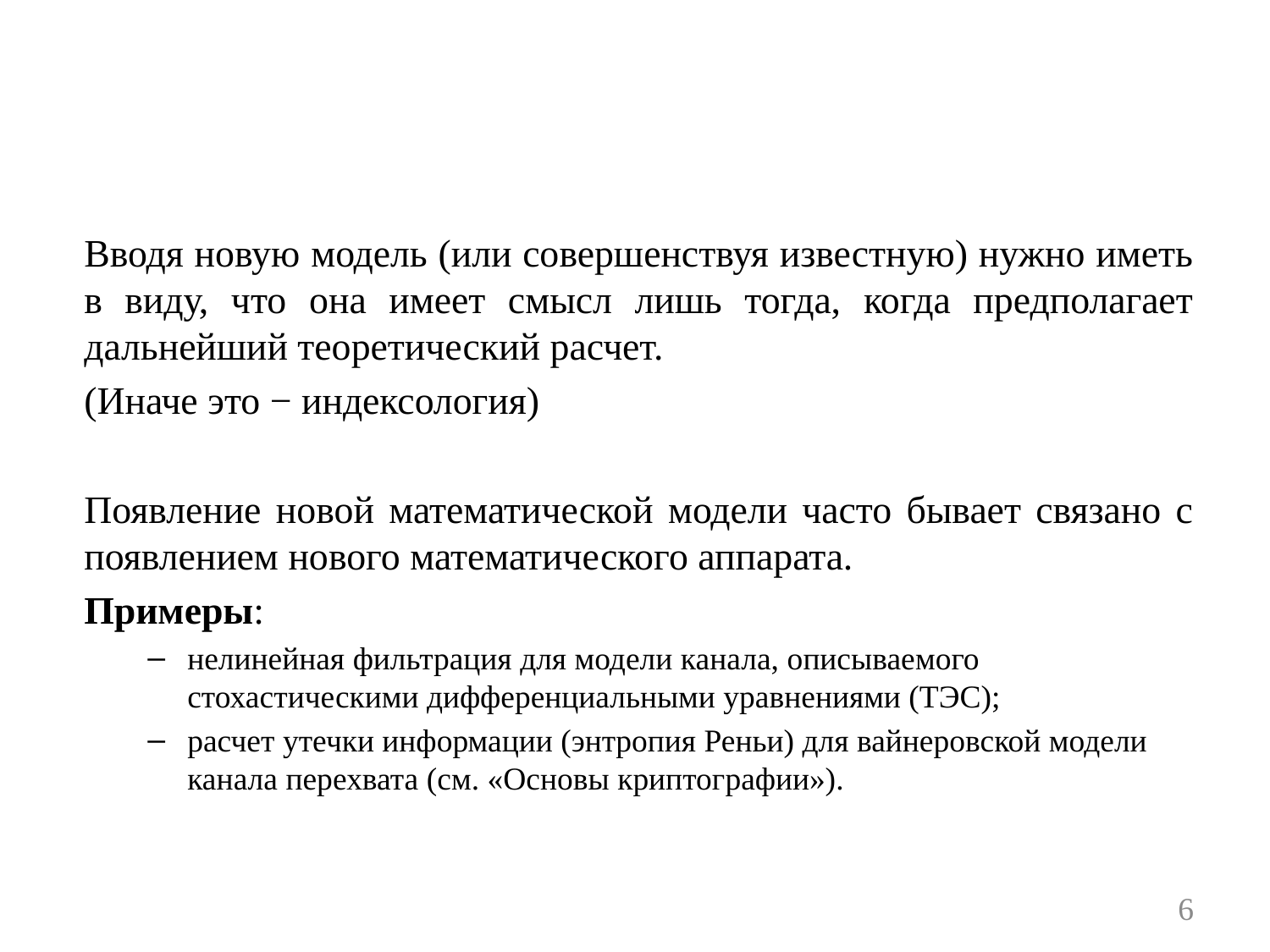

#
Вводя новую модель (или совершенствуя известную) нужно иметь в виду, что она имеет смысл лишь тогда, когда предполагает дальнейший теоретический расчет.
(Иначе это − индексология)

Появление новой математической модели часто бывает связано с появлением нового математического аппарата.
Примеры:
нелинейная фильтрация для модели канала, описываемого стохастическими дифференциальными уравнениями (ТЭС);
расчет утечки информации (энтропия Реньи) для вайнеровской модели канала перехвата (см. «Основы криптографии»).
6